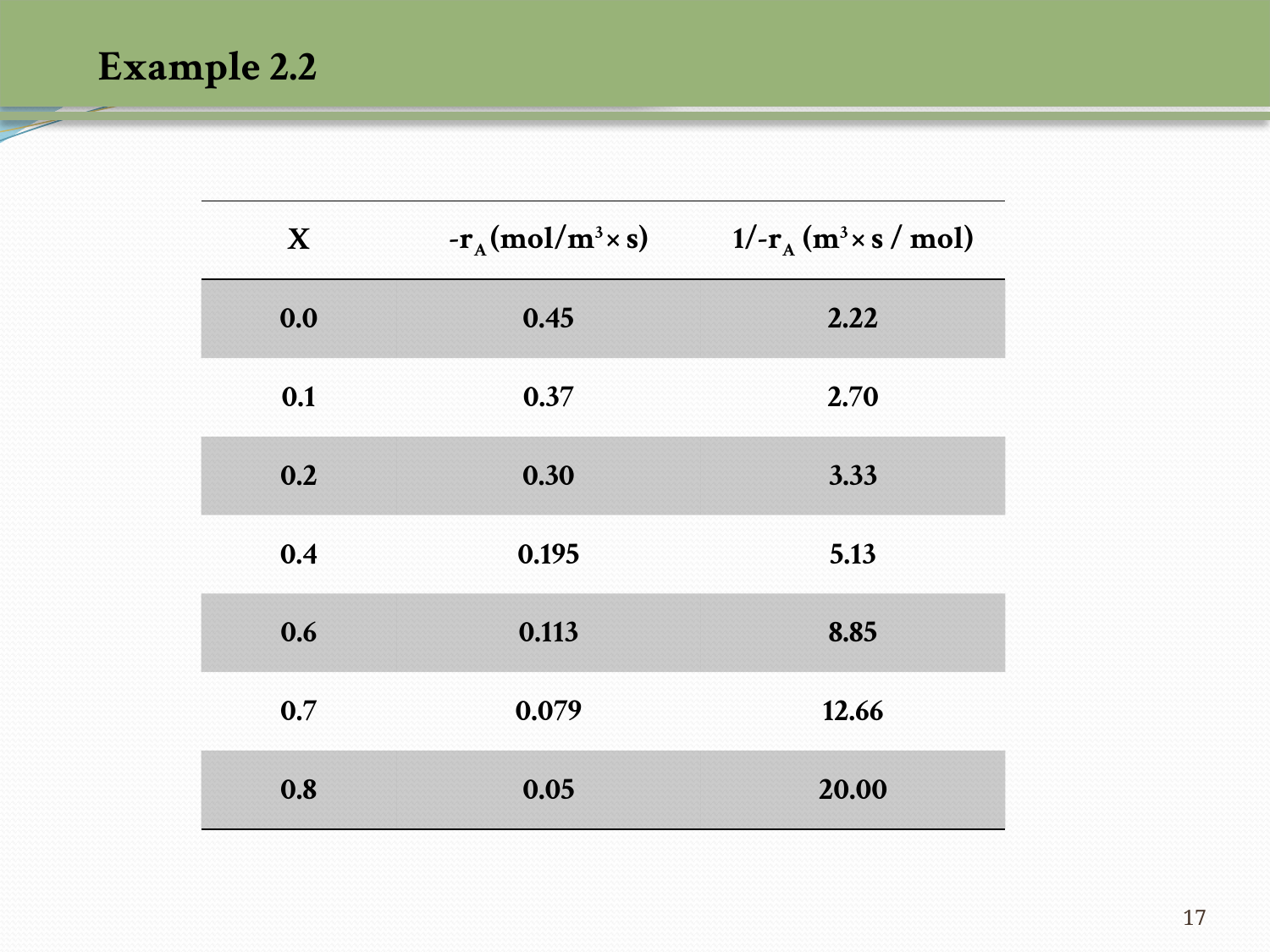

Example 2.2
| X | -rA (mol/m3 × s) | 1/-rA (m3 × s / mol) |
| --- | --- | --- |
| 0.0 | 0.45 | 2.22 |
| 0.1 | 0.37 | 2.70 |
| 0.2 | 0.30 | 3.33 |
| 0.4 | 0.195 | 5.13 |
| 0.6 | 0.113 | 8.85 |
| 0.7 | 0.079 | 12.66 |
| 0.8 | 0.05 | 20.00 |
17